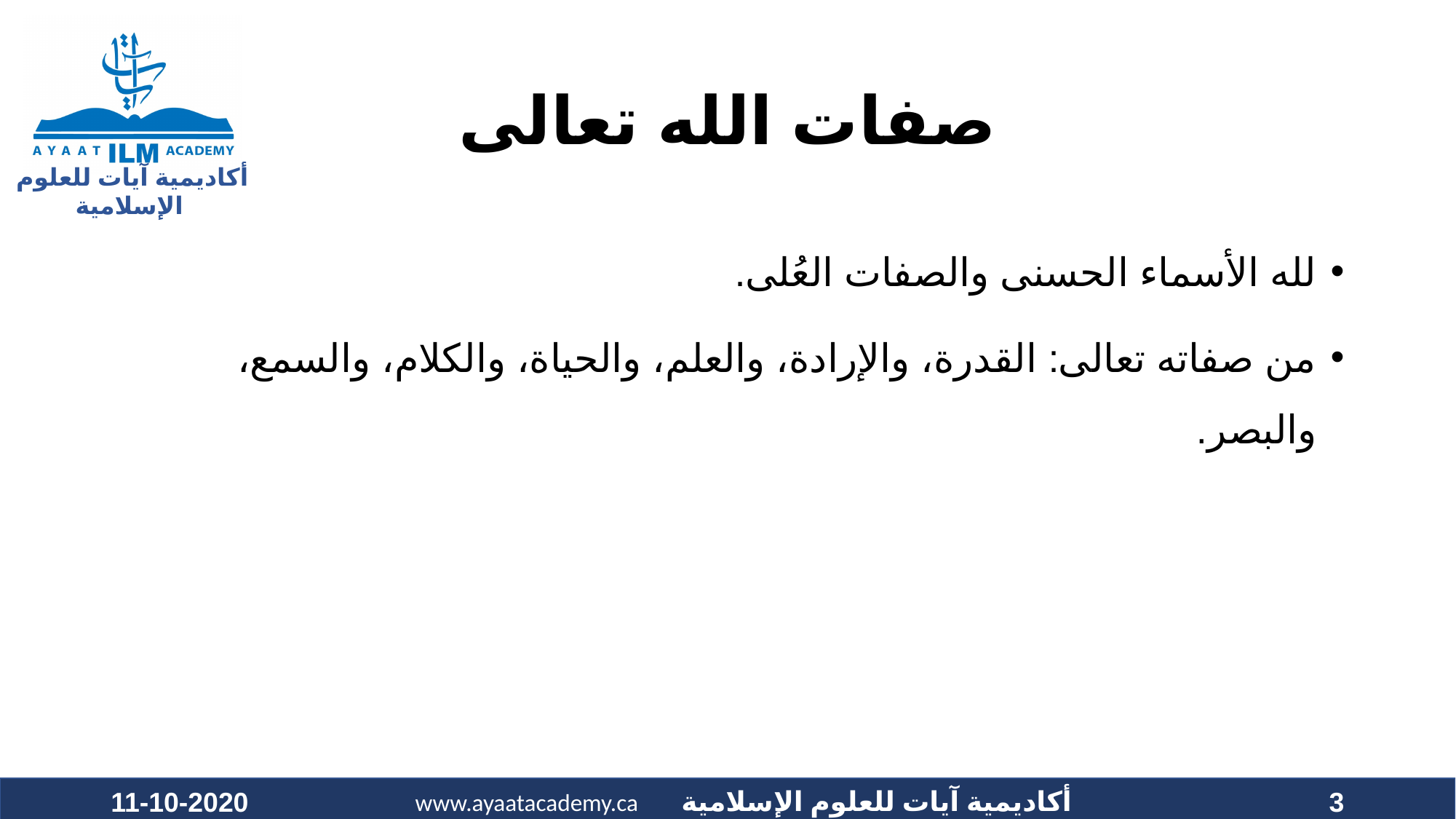

# صفات الله تعالى
لله الأسماء الحسنى والصفات العُلى.
من صفاته تعالى: القدرة، والإرادة، والعلم، والحياة، والكلام، والسمع، والبصر.
11-10-2020
3